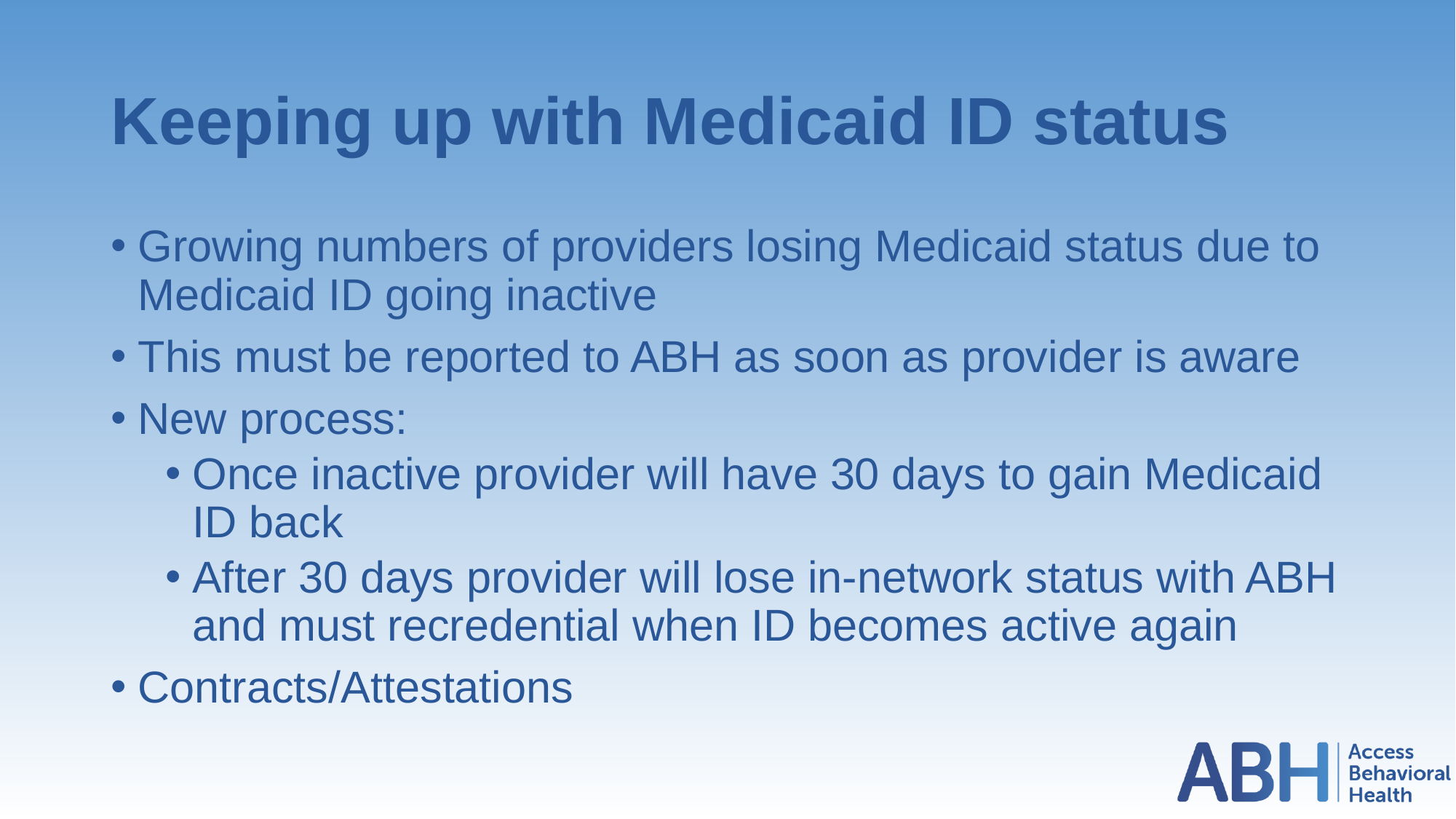

# Keeping up with Medicaid ID status
Growing numbers of providers losing Medicaid status due to Medicaid ID going inactive
This must be reported to ABH as soon as provider is aware
New process:
Once inactive provider will have 30 days to gain Medicaid ID back
After 30 days provider will lose in-network status with ABH and must recredential when ID becomes active again
Contracts/Attestations